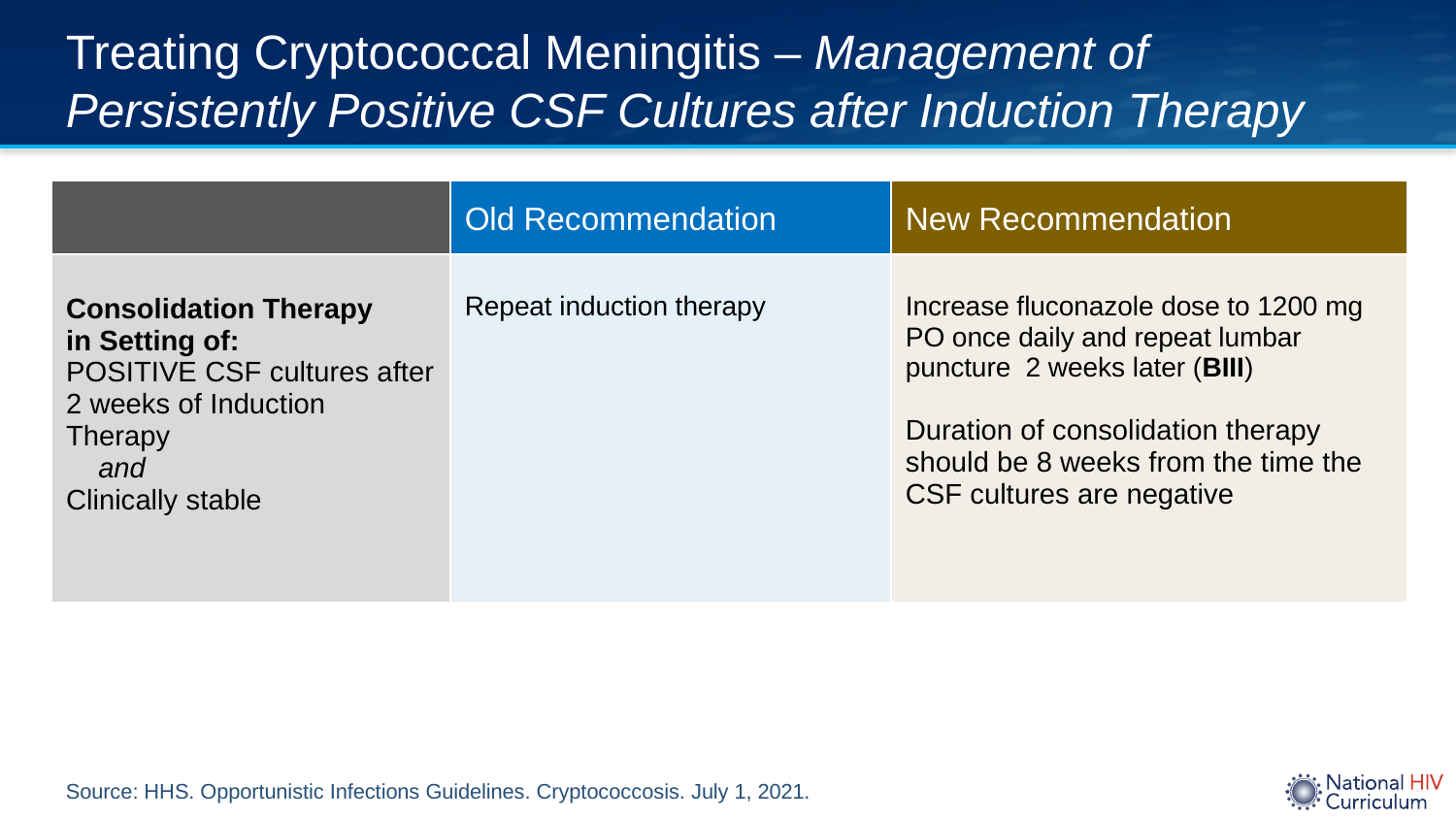

# Treating Cryptococcal Meningitis – Management of Persistently Positive CSF Cultures after Induction Therapy
|  | Old Recommendation | New Recommendation |
| --- | --- | --- |
| Consolidation Therapy in Setting of: POSITIVE CSF cultures after 2 weeks of Induction Therapy and Clinically stable | Repeat induction therapy | Increase fluconazole dose to 1200 mg PO once daily and repeat lumbar puncture 2 weeks later (BIII) Duration of consolidation therapy should be 8 weeks from the time the CSF cultures are negative |
Source: HHS. Opportunistic Infections Guidelines. Cryptococcosis. July 1, 2021.